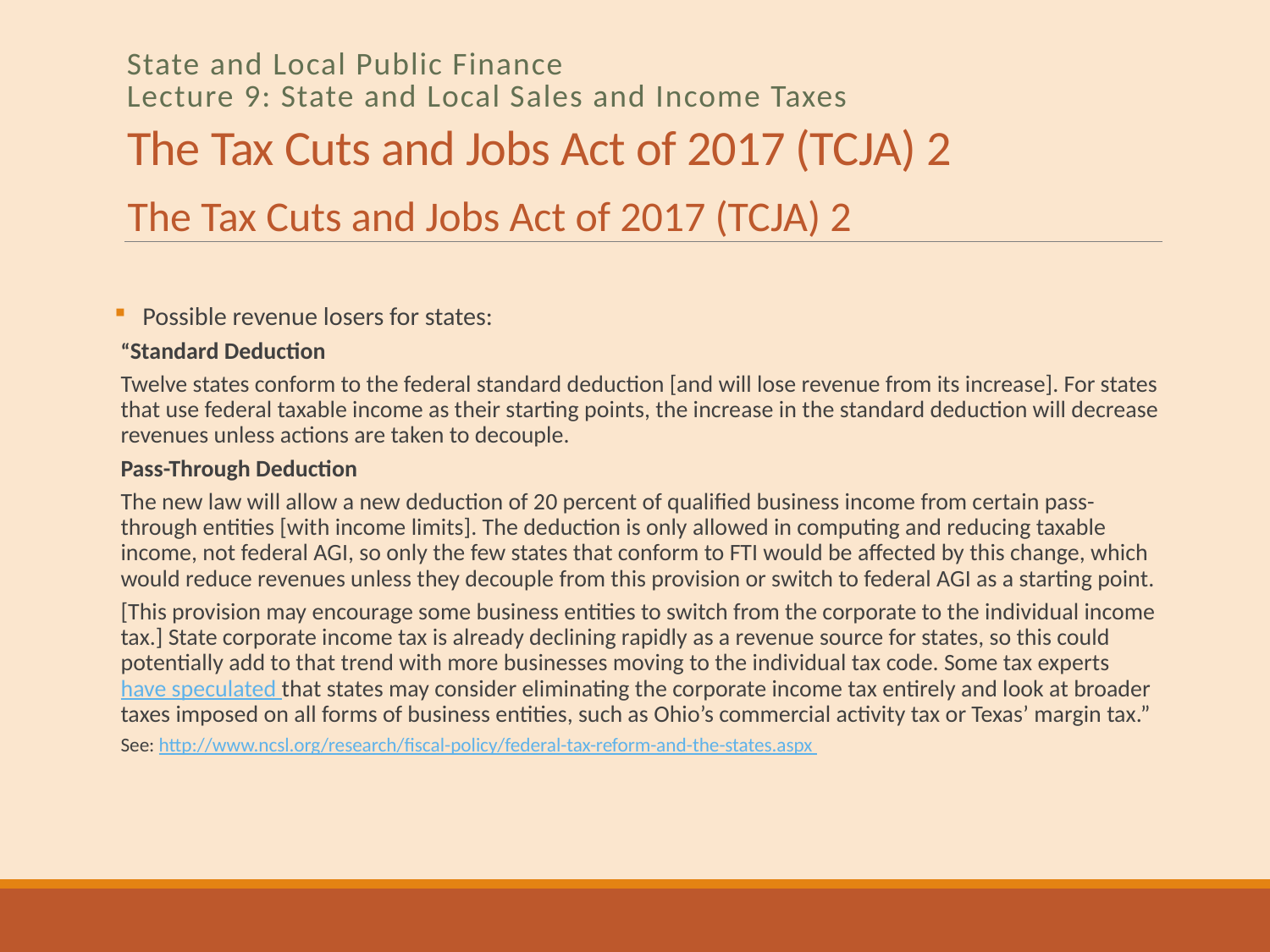

# The Tax Cuts and Jobs Act of 2017 (TCJA) 2
State and Local Public Finance
Lecture 9: State and Local Sales and Income Taxes
The Tax Cuts and Jobs Act of 2017 (TCJA) 2

Possible revenue losers for states:
“Standard Deduction
Twelve states conform to the federal standard deduction [and will lose revenue from its increase]. For states that use federal taxable income as their starting points, the increase in the standard deduction will decrease revenues unless actions are taken to decouple.
Pass-Through Deduction
The new law will allow a new deduction of 20 percent of qualified business income from certain pass-through entities [with income limits]. The deduction is only allowed in computing and reducing taxable income, not federal AGI, so only the few states that conform to FTI would be affected by this change, which would reduce revenues unless they decouple from this provision or switch to federal AGI as a starting point.
[This provision may encourage some business entities to switch from the corporate to the individual income tax.] State corporate income tax is already declining rapidly as a revenue source for states, so this could potentially add to that trend with more businesses moving to the individual tax code. Some tax experts have speculated that states may consider eliminating the corporate income tax entirely and look at broader taxes imposed on all forms of business entities, such as Ohio’s commercial activity tax or Texas’ margin tax.”
See: http://www.ncsl.org/research/fiscal-policy/federal-tax-reform-and-the-states.aspx